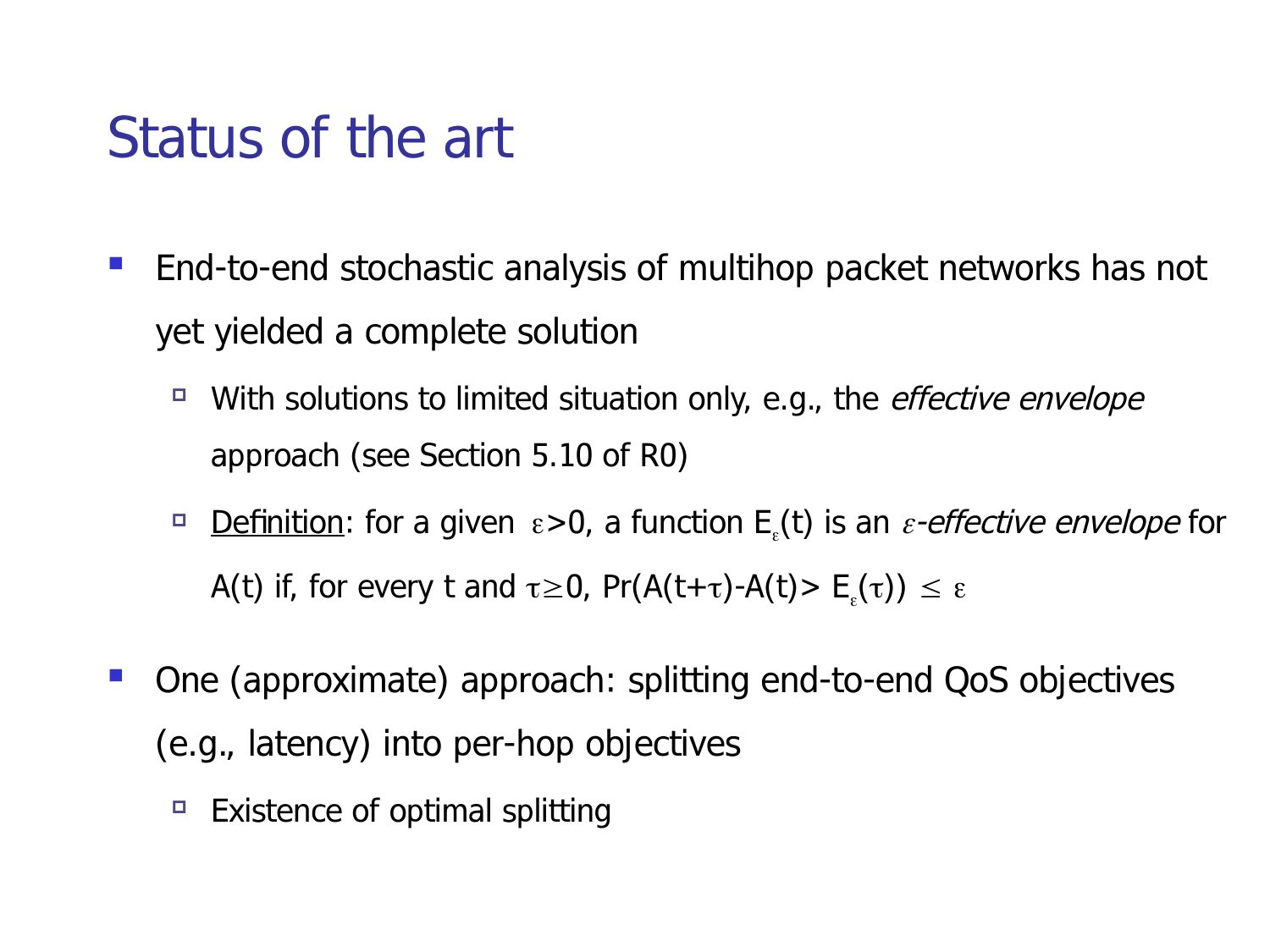

# Status of the art
End-to-end stochastic analysis of multihop packet networks has not yet yielded a complete solution
With solutions to limited situation only, e.g., the effective envelope approach (see Section 5.10 of R0)
Definition: for a given ε>0, a function Eε(t) is an ε-effective envelope for A(t) if, for every t and τ≥0, Pr(A(t+τ)-A(t)> Eε(τ)) ≤ ε
One (approximate) approach: splitting end-to-end QoS objectives (e.g., latency) into per-hop objectives
Existence of optimal splitting